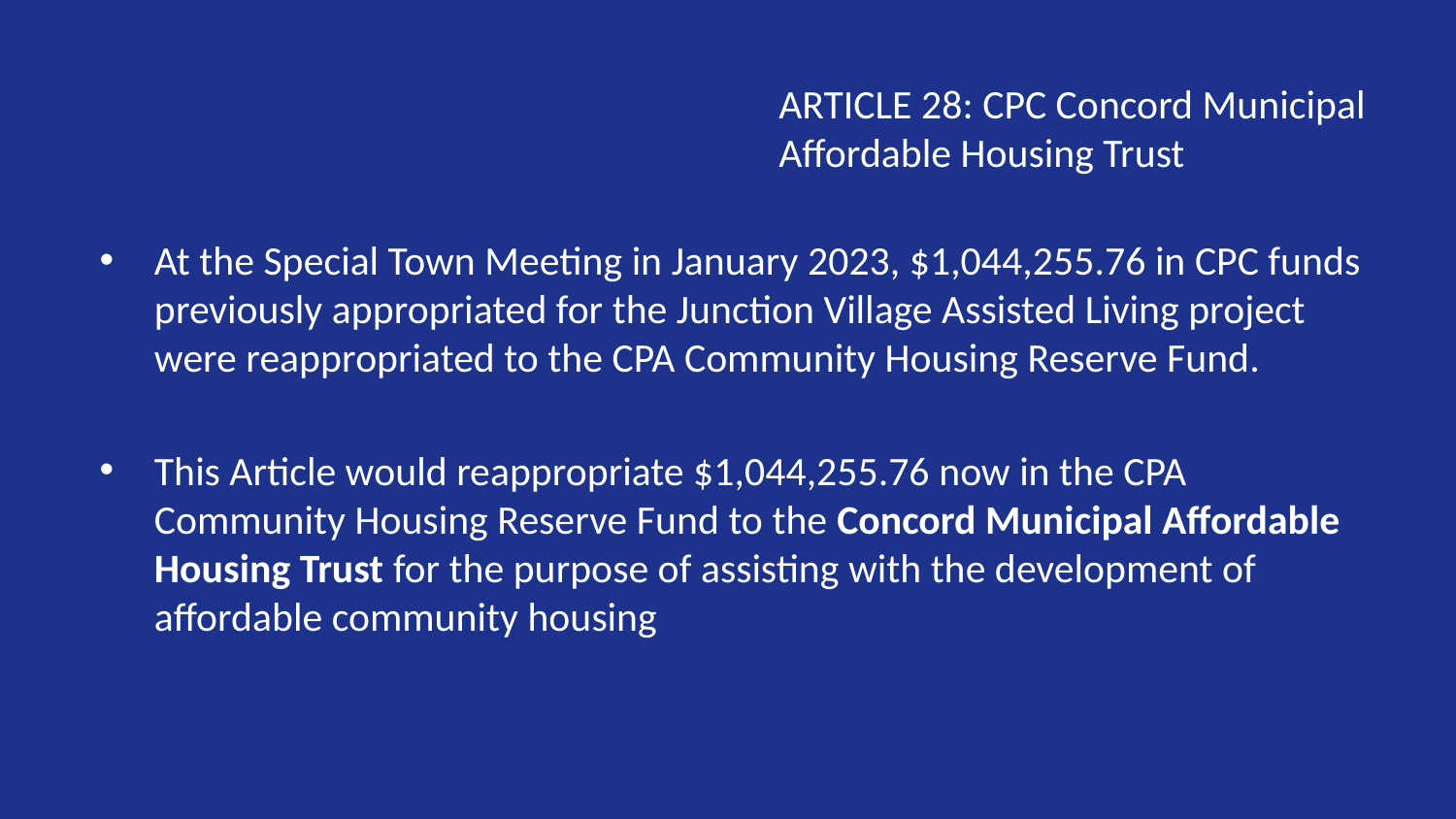

ARTICLE 28: CPC Concord Municipal Affordable Housing Trust
At the Special Town Meeting in January 2023, $1,044,255.76 in CPC funds previously appropriated for the Junction Village Assisted Living project were reappropriated to the CPA Community Housing Reserve Fund.

This Article would reappropriate $1,044,255.76 now in the CPA Community Housing Reserve Fund to the Concord Municipal Affordable Housing Trust for the purpose of assisting with the development of affordable community housing

2